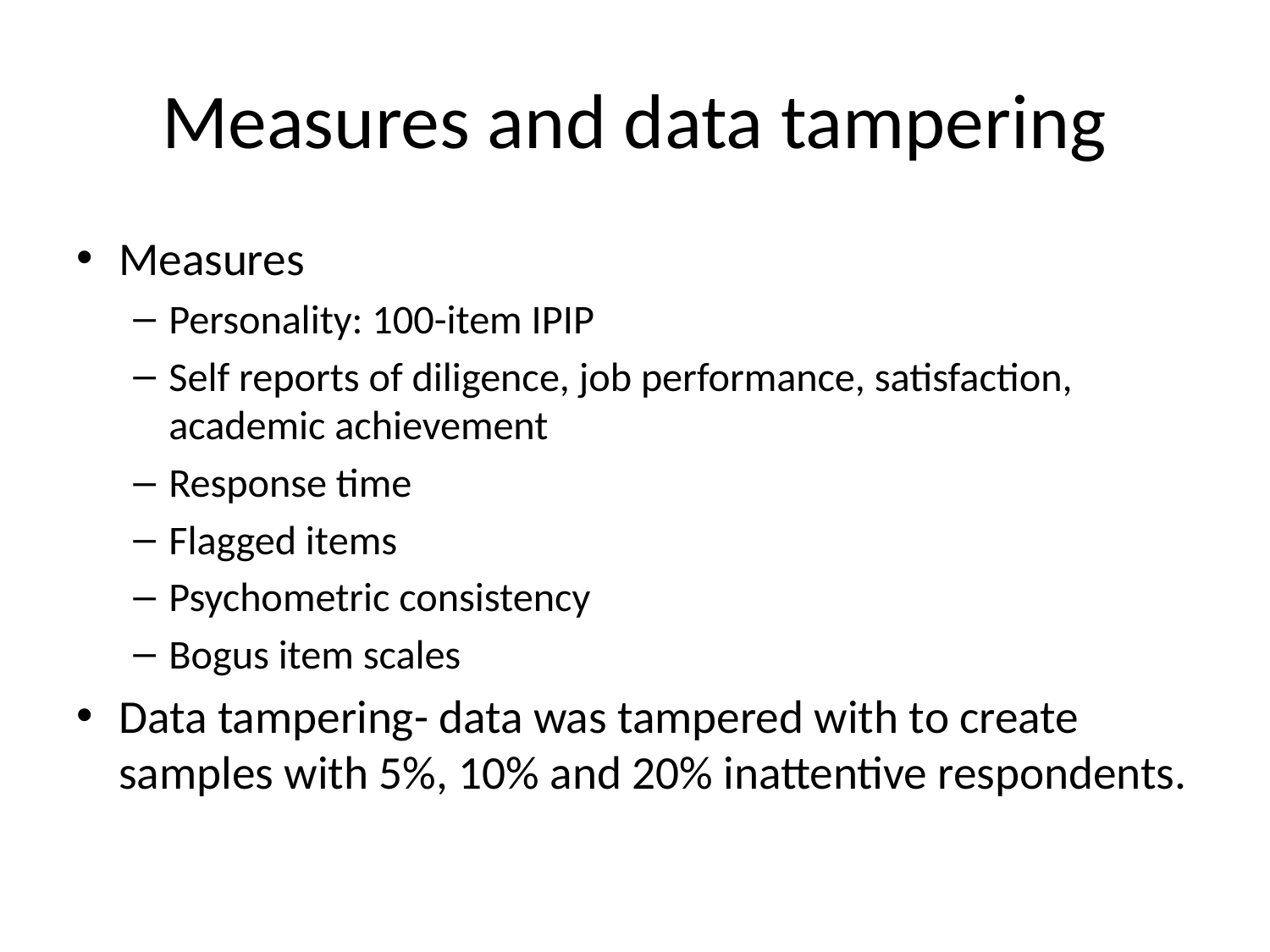

# Measures and data tampering
Measures
Personality: 100-item IPIP
Self reports of diligence, job performance, satisfaction, academic achievement
Response time
Flagged items
Psychometric consistency
Bogus item scales
Data tampering- data was tampered with to create samples with 5%, 10% and 20% inattentive respondents.